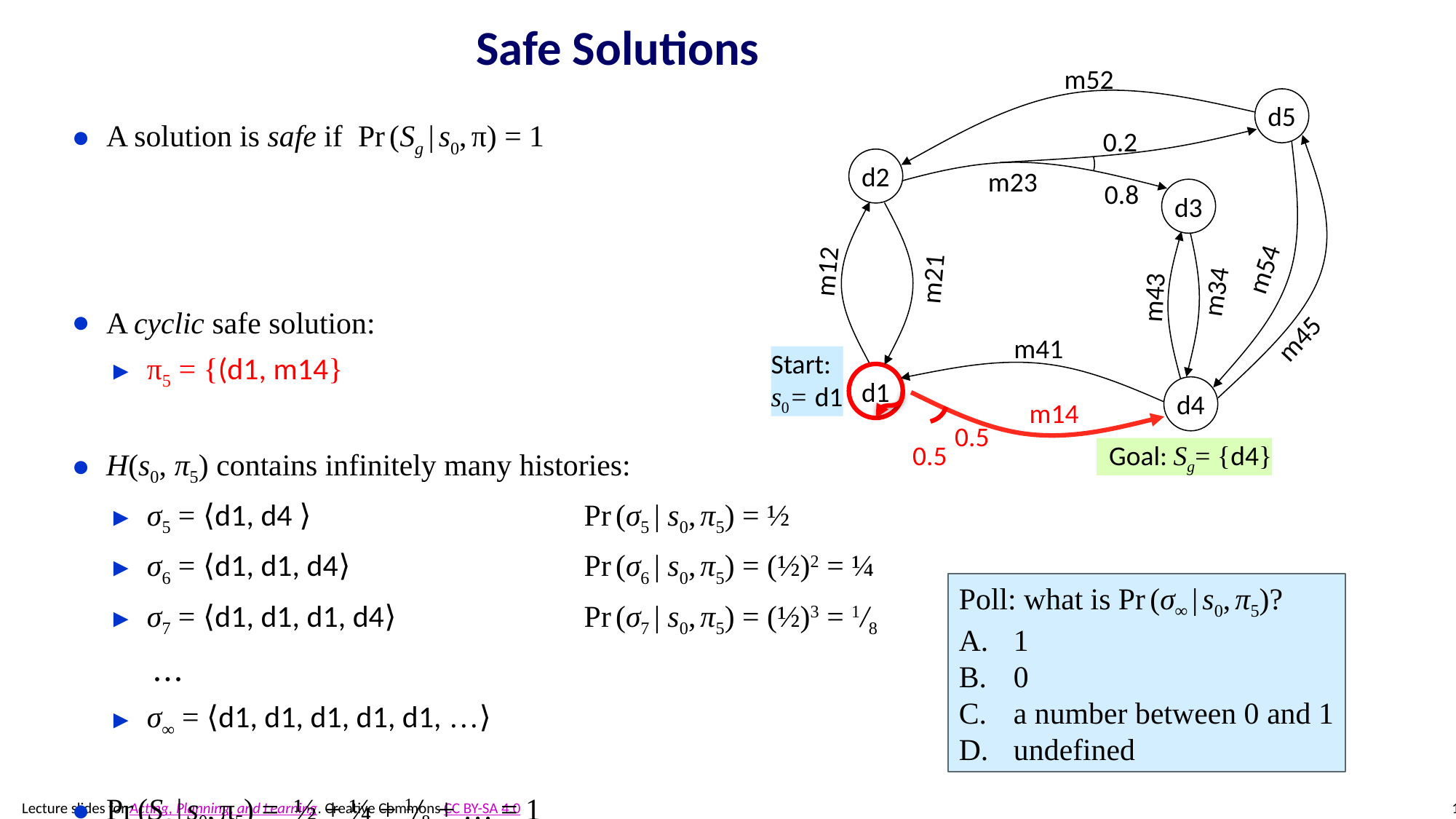

# Safe Solutions

m52
d5

0.2

d2

m23
0.8
d3

m54
m12
m21
m34
m43
m45
m41
Start:
s0= d1

d1
d4

m14

0.5
0.5
A solution is safe if  Pr (Sg | s0, π) = 1

A cyclic safe solution:
π5 = {(d1, m14}

H(s0, π5) contains infinitely many histories:
σ5 = ⟨d1, d4 ⟩	Pr (σ5 | s0, π5) = ½
σ6 = ⟨d1, d1, d4⟩	Pr (σ6 | s0, π5) = (½)2 = ¼
σ7 = ⟨d1, d1, d1, d4⟩	Pr (σ7 | s0, π5) = (½)3 = 1/8
• • •
σ∞ = ⟨d1, d1, d1, d1, d1, …⟩
Pr (Sg | s0, π5) =  ½ + ¼ + 1/8 + … = 1

  Goal: Sg= {d4}
Poll: what is Pr (σ∞ | s0, π5)?
1
0
a number between 0 and 1
undefined